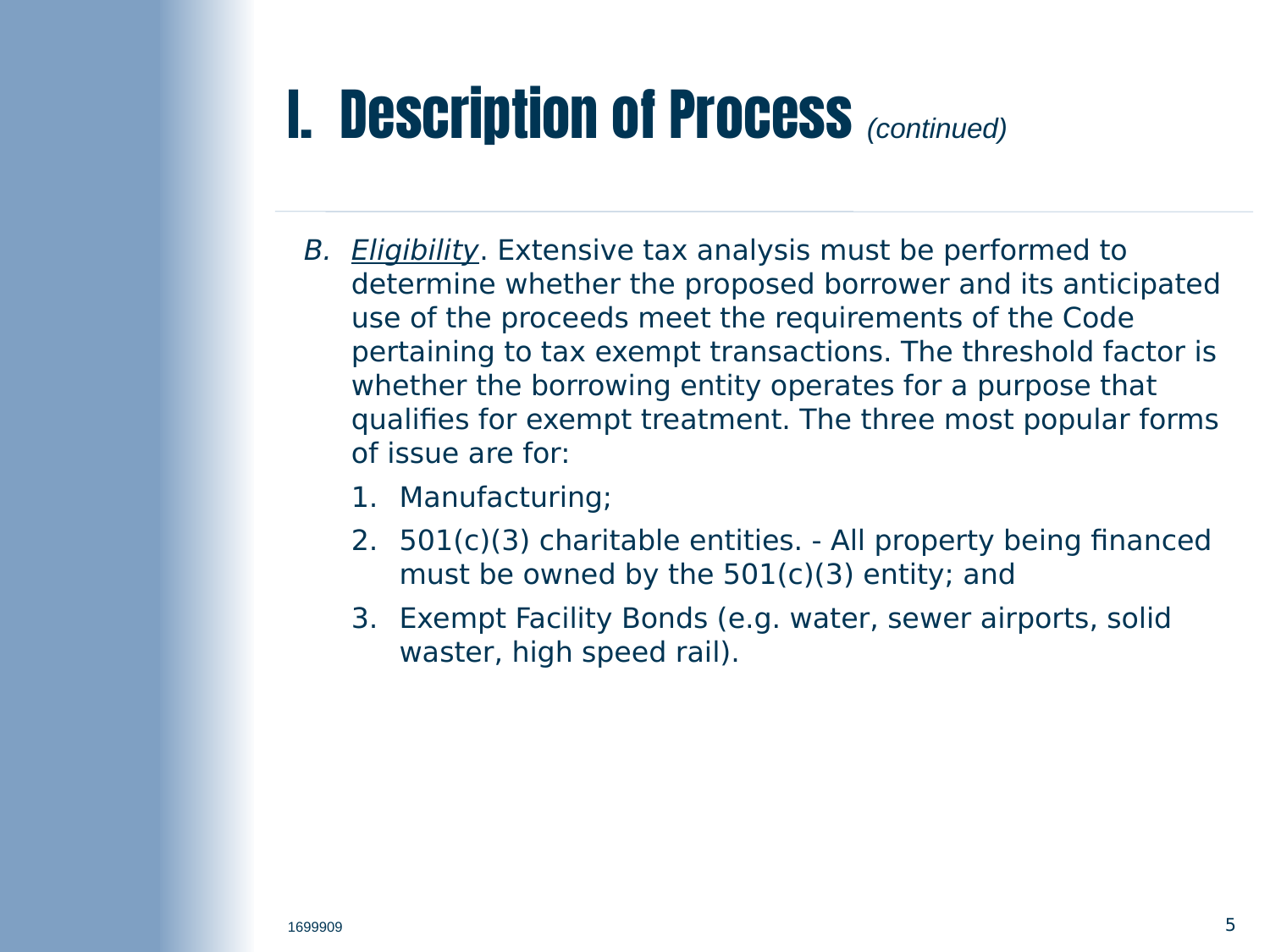

# I.  Description of Process (continued)
Eligibility. Extensive tax analysis must be performed to determine whether the proposed borrower and its anticipated use of the proceeds meet the requirements of the Code pertaining to tax exempt transactions. The threshold factor is whether the borrowing entity operates for a purpose that qualifies for exempt treatment. The three most popular forms of issue are for:
Manufacturing;
501(c)(3) charitable entities. - All property being financed must be owned by the 501(c)(3) entity; and
Exempt Facility Bonds (e.g. water, sewer airports, solid waster, high speed rail).

1699909
5